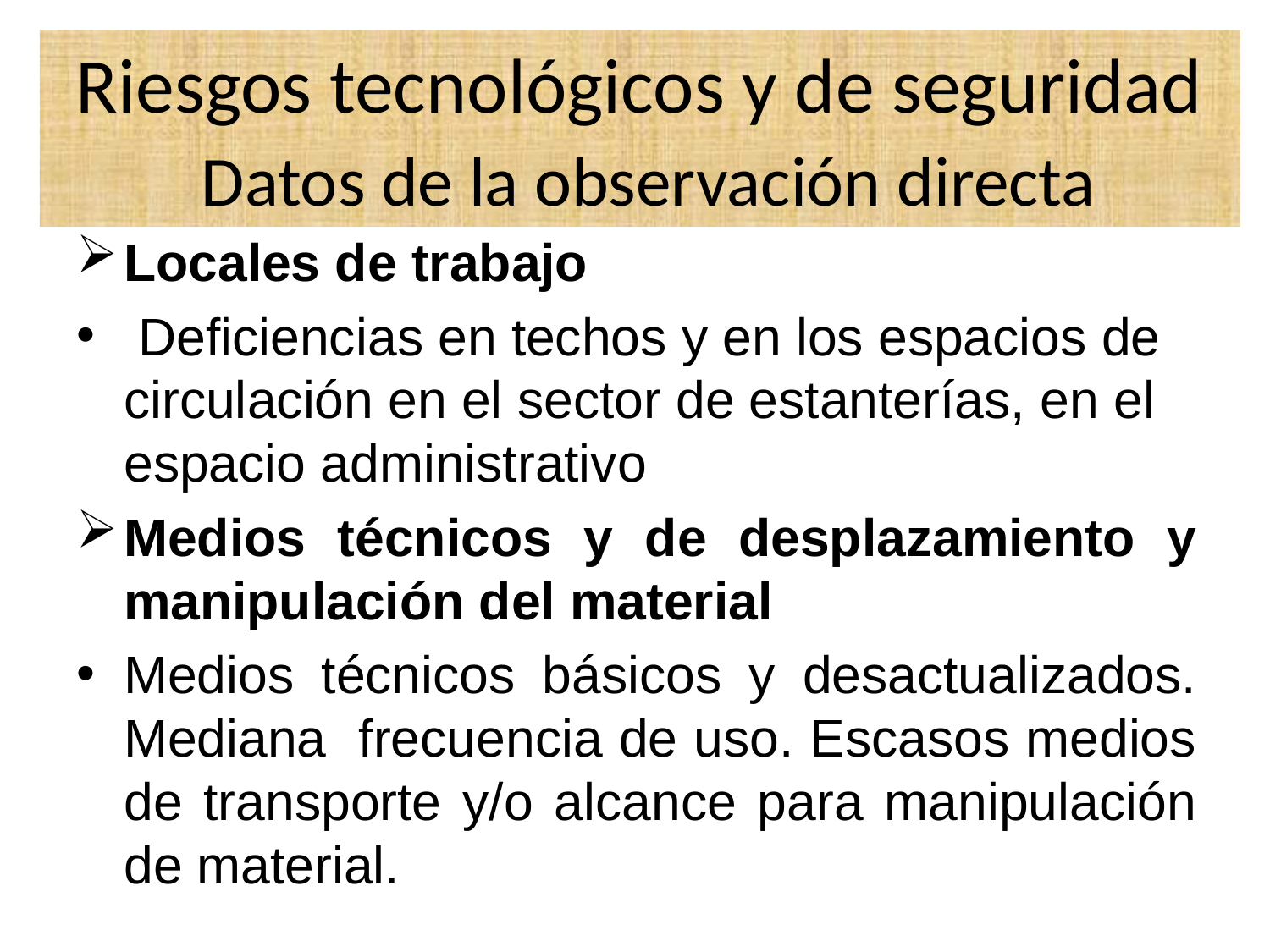

# Riesgos tecnológicos y de seguridad Datos de la observación directa
Locales de trabajo
 Deficiencias en techos y en los espacios de circulación en el sector de estanterías, en el espacio administrativo
Medios técnicos y de desplazamiento y manipulación del material
Medios técnicos básicos y desactualizados. Mediana  frecuencia de uso. Escasos medios de transporte y/o alcance para manipulación de material.